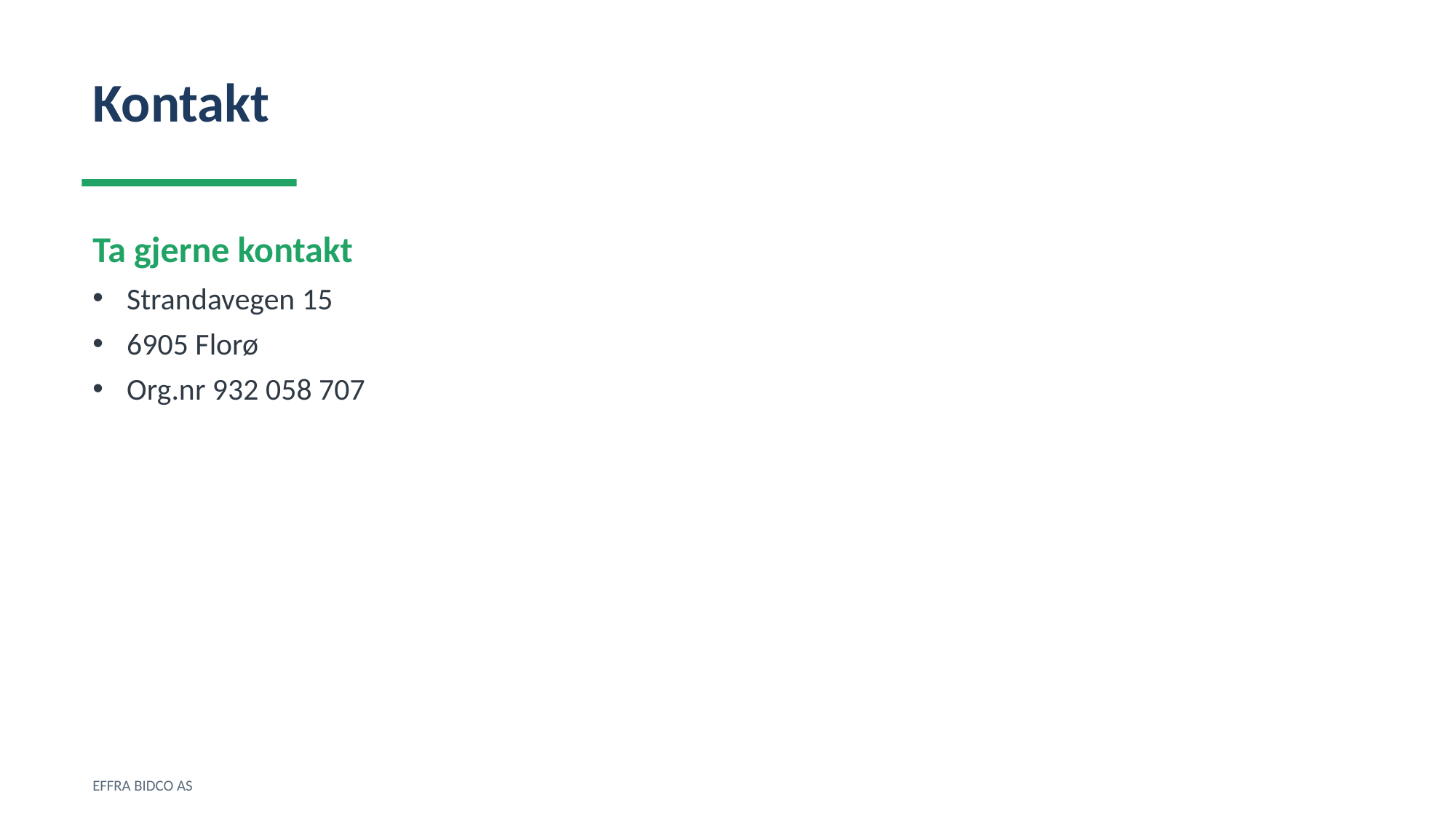

Kontakt

Ta gjerne kontakt
Strandavegen 15
6905 Florø
Org.nr 932 058 707
EFFRA BIDCO AS